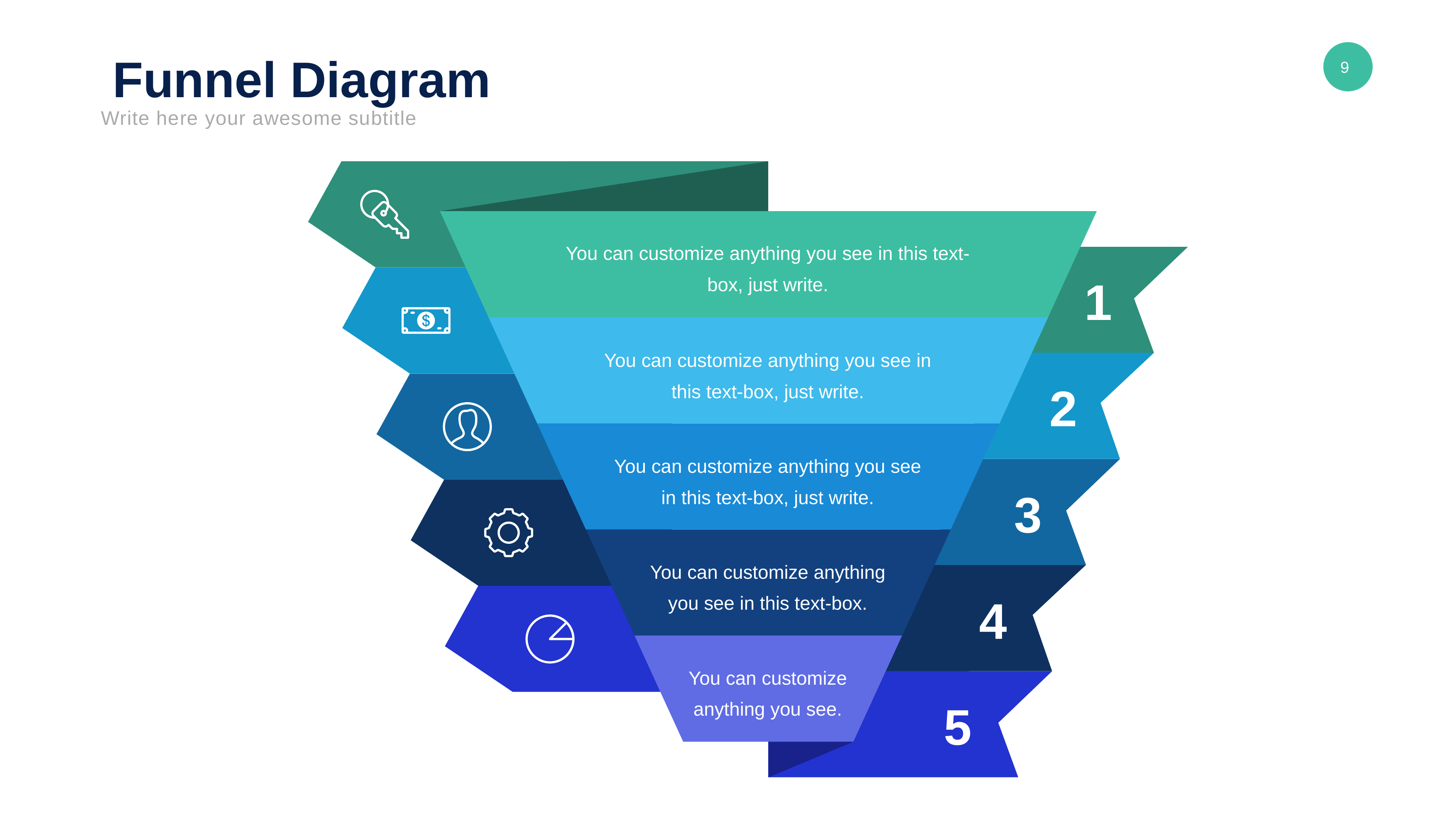

Funnel Diagram
Write here your awesome subtitle

You can customize anything you see in this text-box, just write.

1

You can customize anything you see in this text-box, just write.

2

You can customize anything you see in this text-box, just write.

3

You can customize anything you see in this text-box.

4

You can customize anything you see.

5